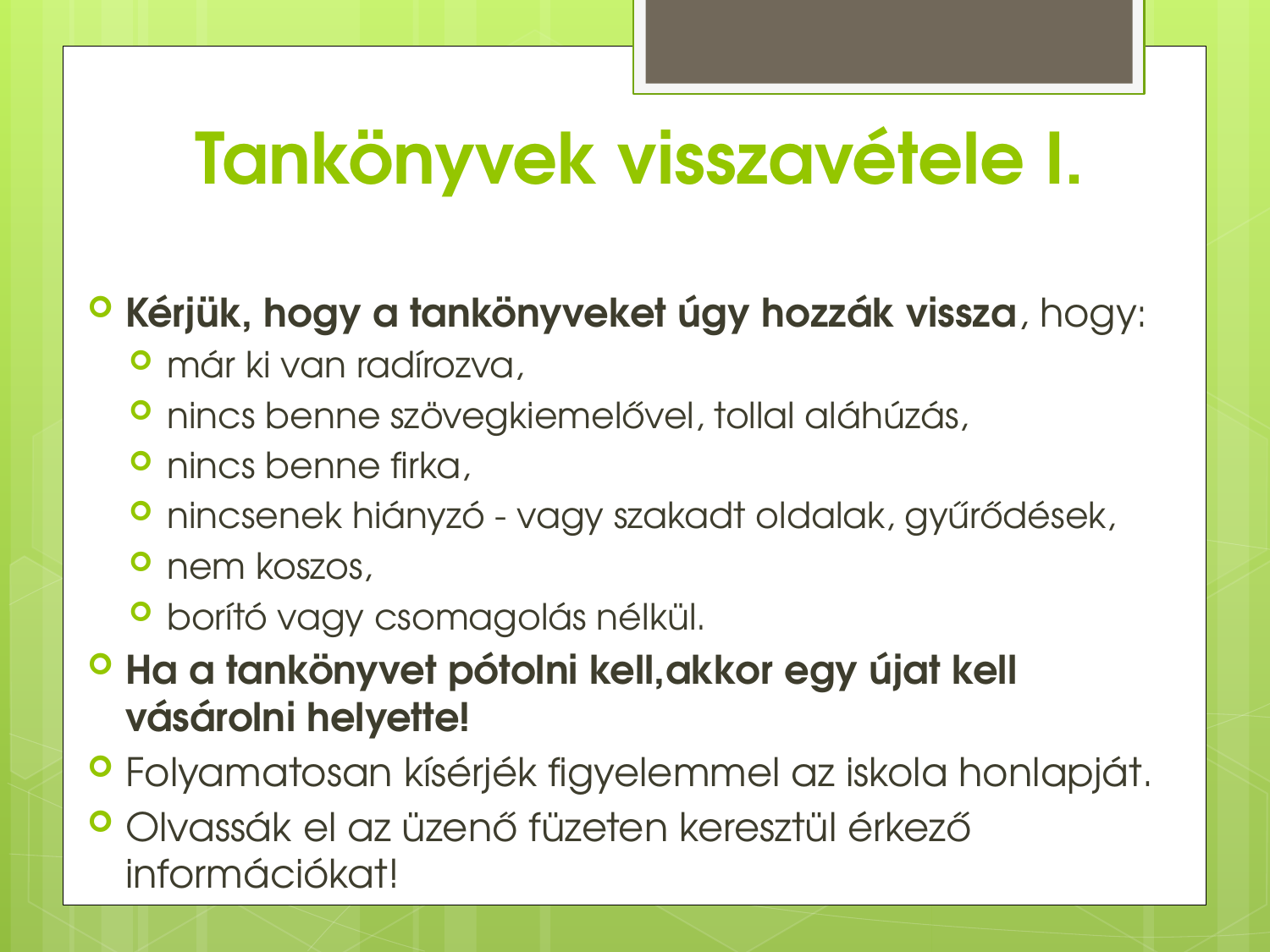

# Tankönyvek visszavétele I.

Kérjük, hogy a tankönyveket úgy hozzák vissza, hogy:
már ki van radírozva,
nincs benne szövegkiemelővel, tollal aláhúzás,
nincs benne firka,
nincsenek hiányzó - vagy szakadt oldalak, gyűrődések,
nem koszos,
borító vagy csomagolás nélkül.
Ha a tankönyvet pótolni kell,akkor egy újat kell vásárolni helyette!
Folyamatosan kísérjék figyelemmel az iskola honlapját.
Olvassák el az üzenő füzeten keresztül érkező információkat!